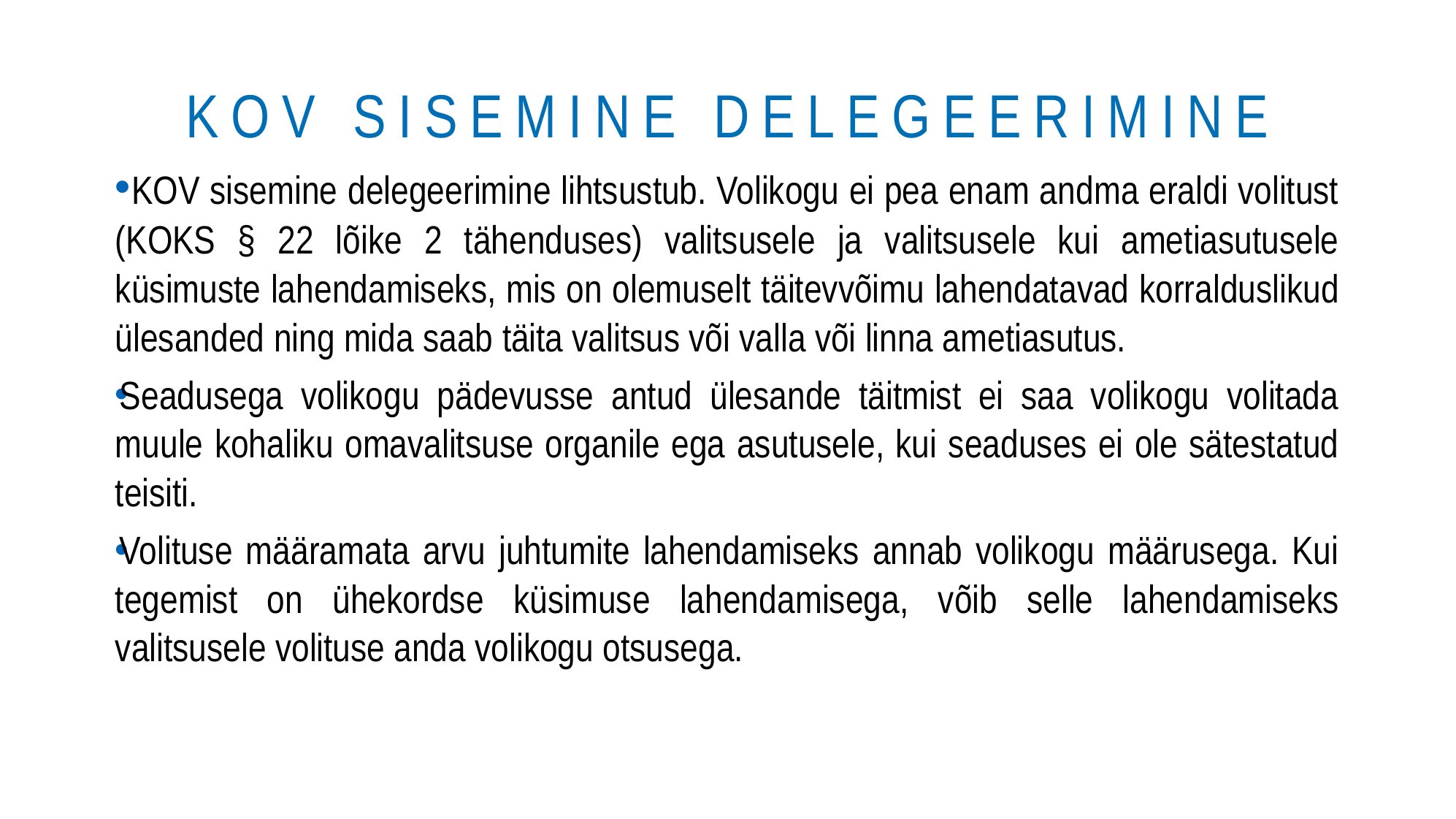

# KOV sisemine delegeerimine
 KOV sisemine delegeerimine lihtsustub. Volikogu ei pea enam andma eraldi volitust (KOKS § 22 lõike 2 tähenduses) valitsusele ja valitsusele kui ametiasutusele küsimuste lahendamiseks, mis on olemuselt täitevvõimu lahendatavad korralduslikud ülesanded ning mida saab täita valitsus või valla või linna ametiasutus.
Seadusega volikogu pädevusse antud ülesande täitmist ei saa volikogu volitada muule kohaliku omavalitsuse organile ega asutusele, kui seaduses ei ole sätestatud teisiti.
Volituse määramata arvu juhtumite lahendamiseks annab volikogu määrusega. Kui tegemist on ühekordse küsimuse lahendamisega, võib selle lahendamiseks valitsusele volituse anda volikogu otsusega.